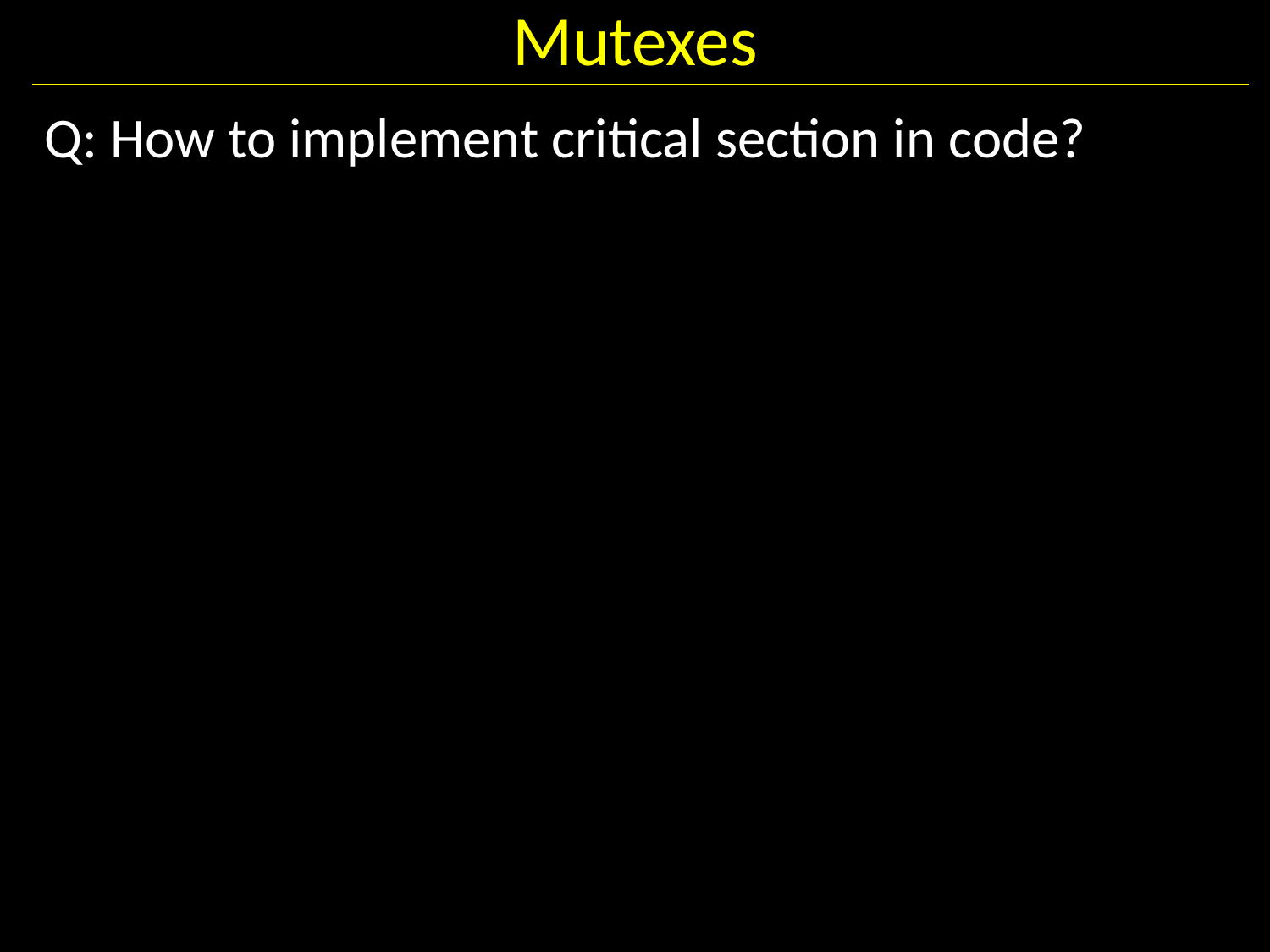

# Mutexes
Q: How to implement critical section in code?